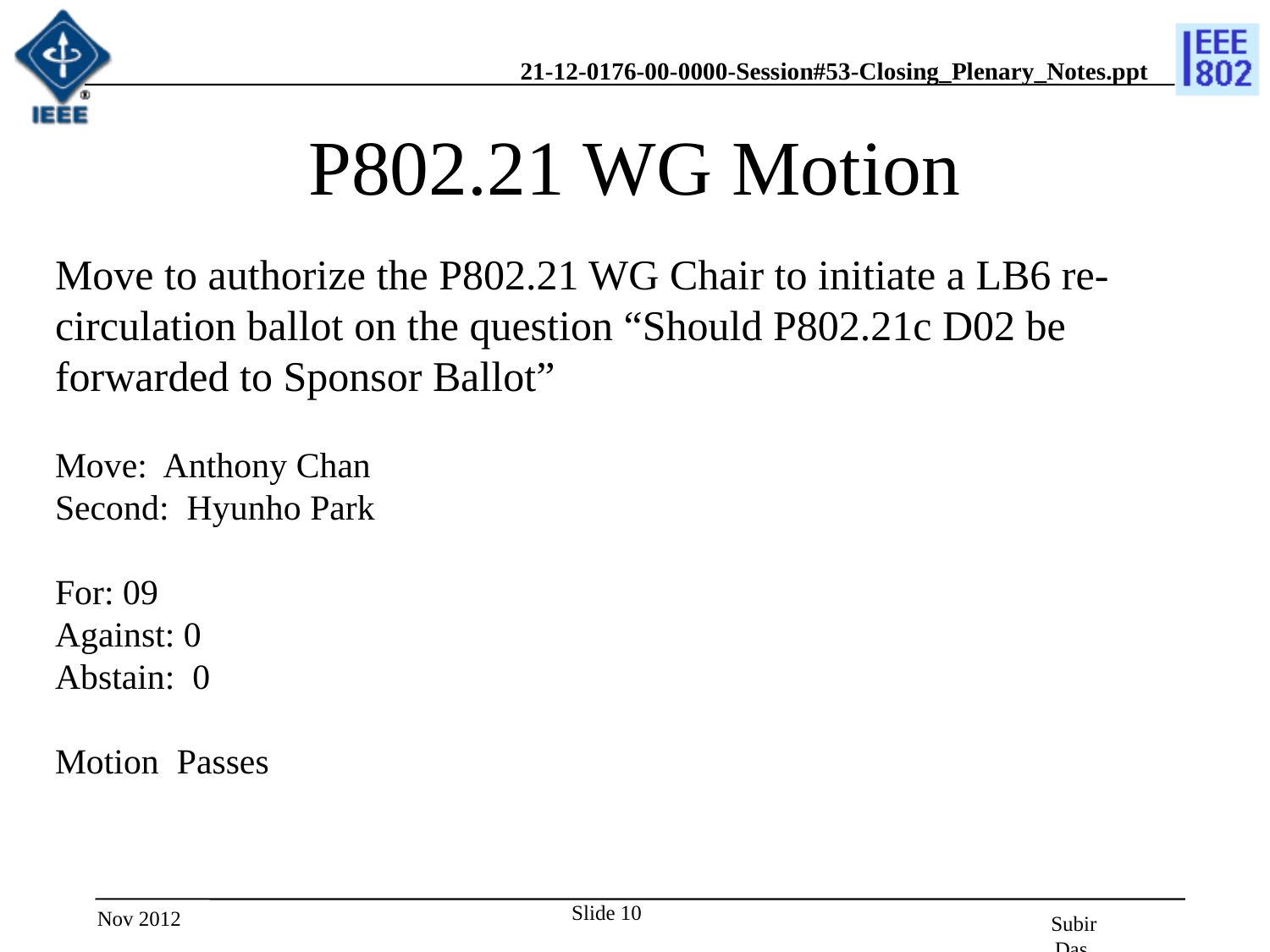

# P802.21 WG Motion
Move to authorize the P802.21 WG Chair to initiate a LB6 re-circulation ballot on the question “Should P802.21c D02 be forwarded to Sponsor Ballot”

Move:  Anthony Chan
Second:  Hyunho Park

For: 09
Against: 0
Abstain:  0

Motion  Passes
Slide 10
Nov 2012
Subir Das, Chair, IEEE 802.21